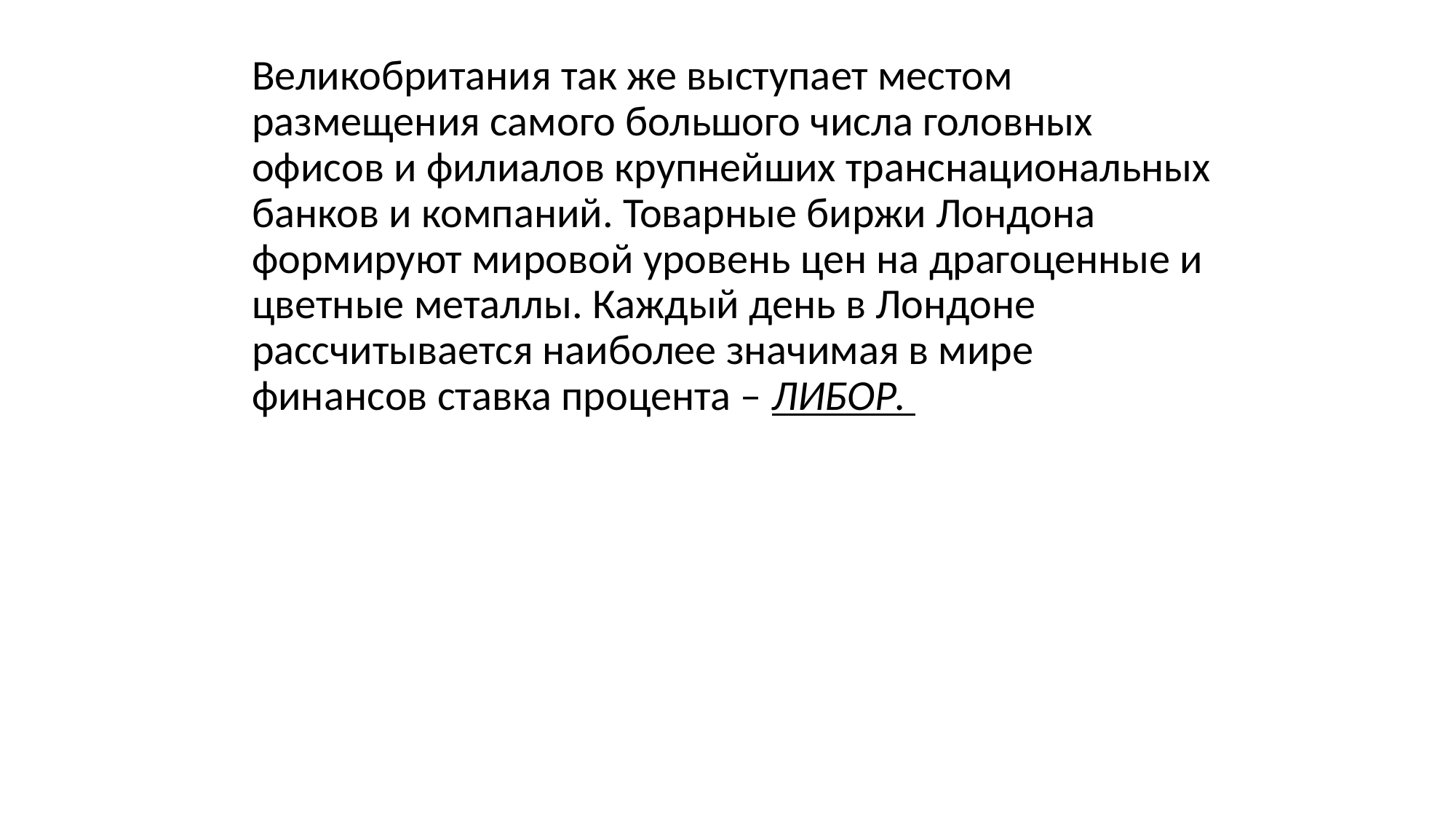

Великобритания так же выступает местом размещения самого большого числа головных офисов и филиалов крупнейших транснациональных банков и компаний. Товарные биржи Лондона формируют мировой уровень цен на драгоценные и цветные металлы. Каждый день в Лондоне рассчитывается наиболее значимая в мире финансов ставка процента – ЛИБОР.